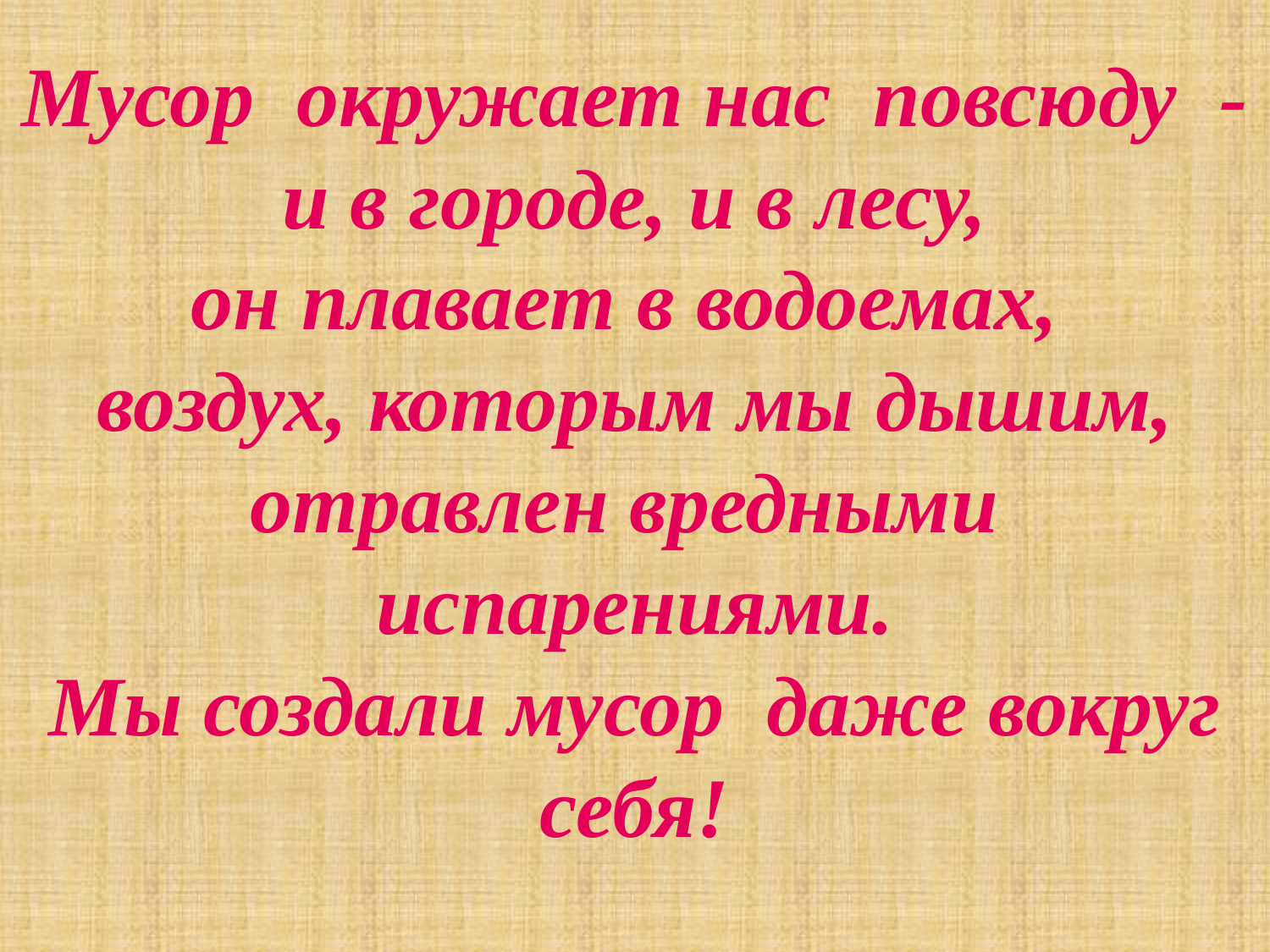

Мусор  окружает нас  повсюду  -  и в городе, и в лесу,
он плавает в водоемах,
воздух, которым мы дышим, отравлен вредными  испарениями.
Мы создали мусор  даже вокруг себя!